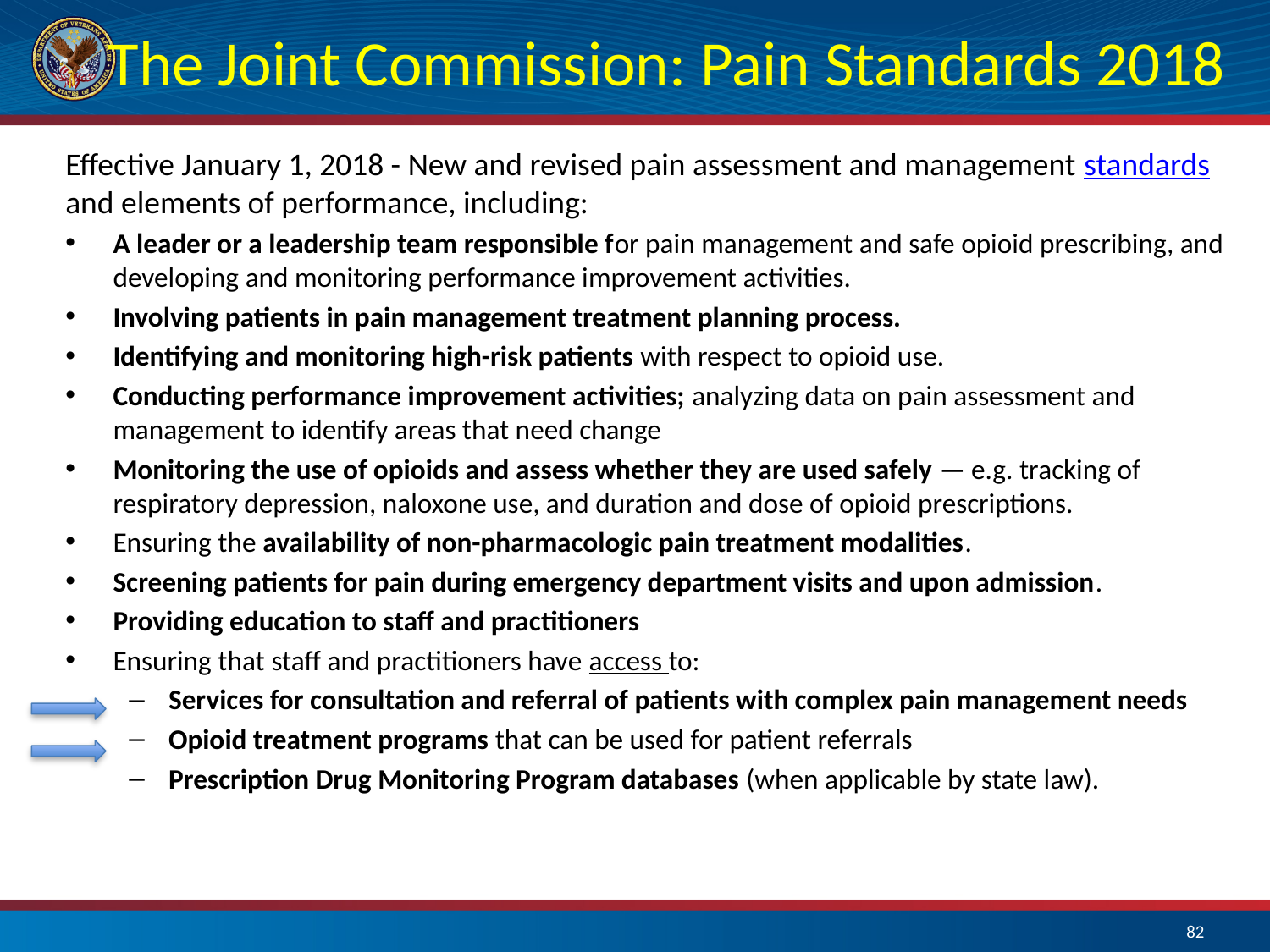

# The Joint Commission: Pain Standards 2018
Effective January 1, 2018 - New and revised pain assessment and management standards and elements of performance, including:
A leader or a leadership team responsible for pain management and safe opioid prescribing, and developing and monitoring performance improvement activities.
Involving patients in pain management treatment planning process.
Identifying and monitoring high-risk patients with respect to opioid use.
Conducting performance improvement activities; analyzing data on pain assessment and management to identify areas that need change
Monitoring the use of opioids and assess whether they are used safely — e.g. tracking of respiratory depression, naloxone use, and duration and dose of opioid prescriptions.
Ensuring the availability of non-pharmacologic pain treatment modalities.
Screening patients for pain during emergency department visits and upon admission.
Providing education to staff and practitioners
Ensuring that staff and practitioners have access to:
Services for consultation and referral of patients with complex pain management needs
Opioid treatment programs that can be used for patient referrals
Prescription Drug Monitoring Program databases (when applicable by state law).

82